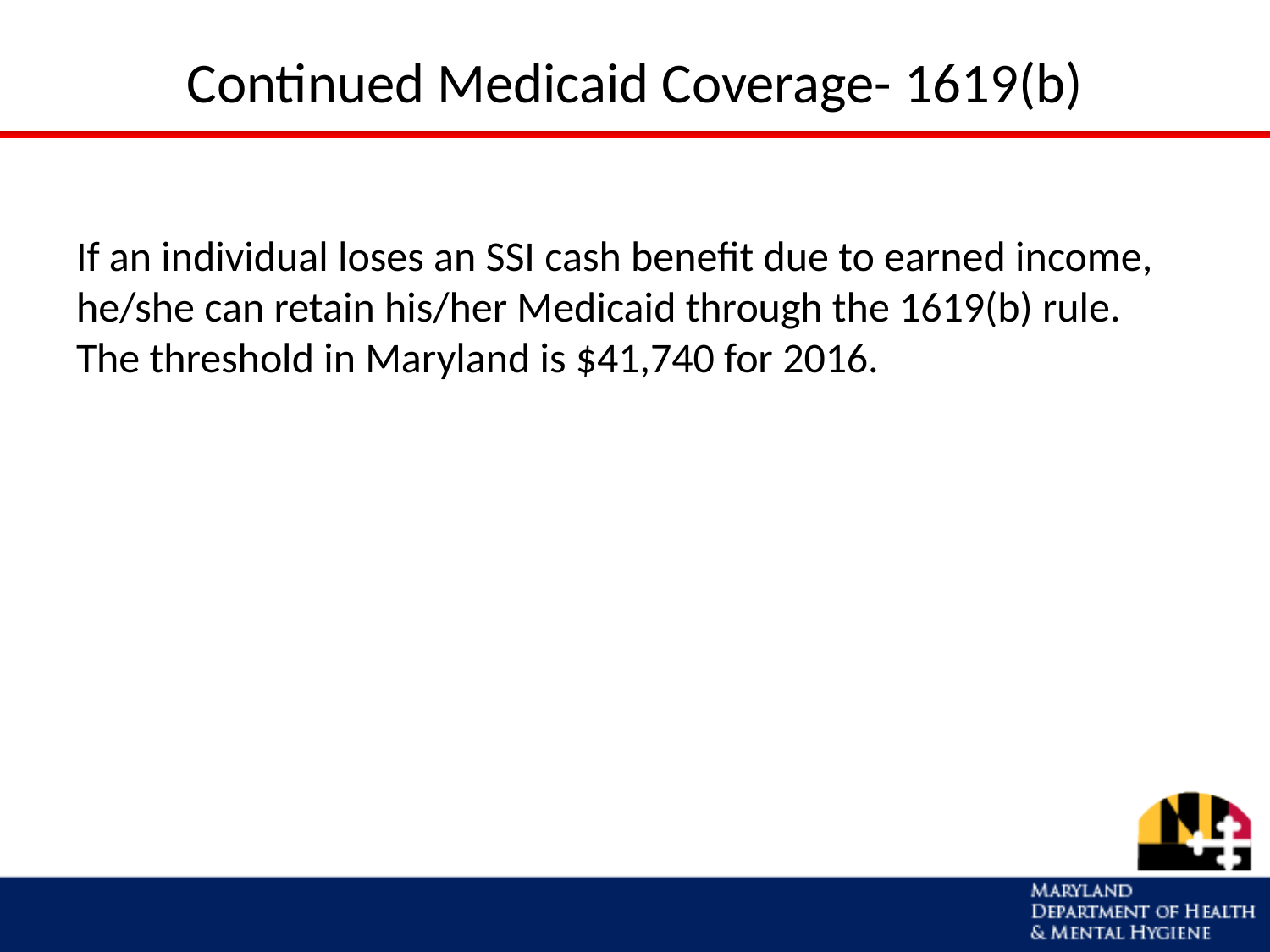

# Continued Medicaid Coverage- 1619(b)
If an individual loses an SSI cash benefit due to earned income, he/she can retain his/her Medicaid through the 1619(b) rule. The threshold in Maryland is $41,740 for 2016.